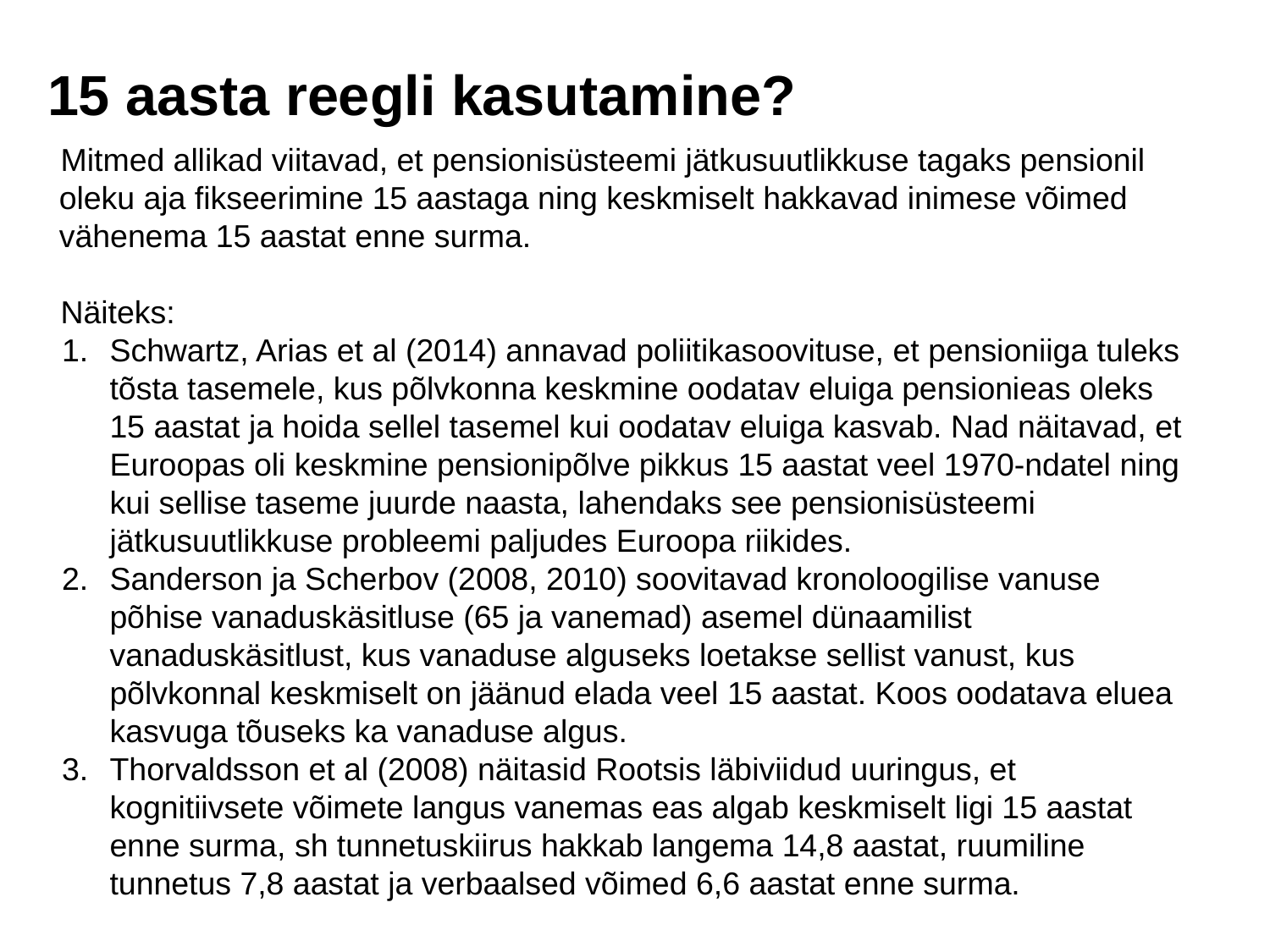

# 15 aasta reegli kasutamine?
Mitmed allikad viitavad, et pensionisüsteemi jätkusuutlikkuse tagaks pensionil oleku aja fikseerimine 15 aastaga ning keskmiselt hakkavad inimese võimed vähenema 15 aastat enne surma.

Näiteks:
Schwartz, Arias et al (2014) annavad poliitikasoovituse, et pensioniiga tuleks tõsta tasemele, kus põlvkonna keskmine oodatav eluiga pensionieas oleks 15 aastat ja hoida sellel tasemel kui oodatav eluiga kasvab. Nad näitavad, et Euroopas oli keskmine pensionipõlve pikkus 15 aastat veel 1970-ndatel ning kui sellise taseme juurde naasta, lahendaks see pensionisüsteemi jätkusuutlikkuse probleemi paljudes Euroopa riikides.
Sanderson ja Scherbov (2008, 2010) soovitavad kronoloogilise vanuse põhise vanaduskäsitluse (65 ja vanemad) asemel dünaamilist vanaduskäsitlust, kus vanaduse alguseks loetakse sellist vanust, kus põlvkonnal keskmiselt on jäänud elada veel 15 aastat. Koos oodatava eluea kasvuga tõuseks ka vanaduse algus.
Thorvaldsson et al (2008) näitasid Rootsis läbiviidud uuringus, et kognitiivsete võimete langus vanemas eas algab keskmiselt ligi 15 aastat enne surma, sh tunnetuskiirus hakkab langema 14,8 aastat, ruumiline tunnetus 7,8 aastat ja verbaalsed võimed 6,6 aastat enne surma.